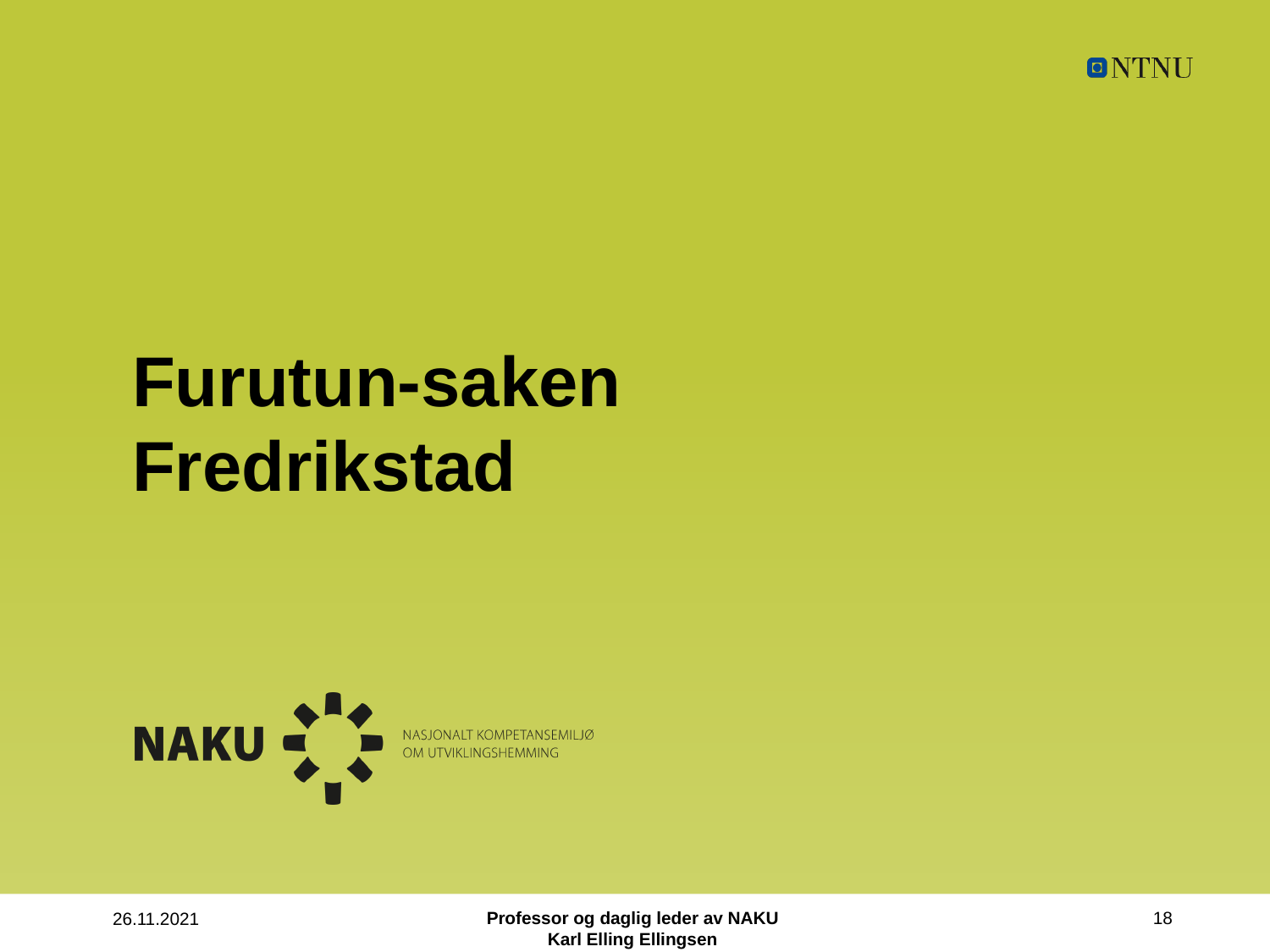

# Furutun-saken Fredrikstad
Professor og daglig leder av NAKU
Karl Elling Ellingsen
18
26.11.2021